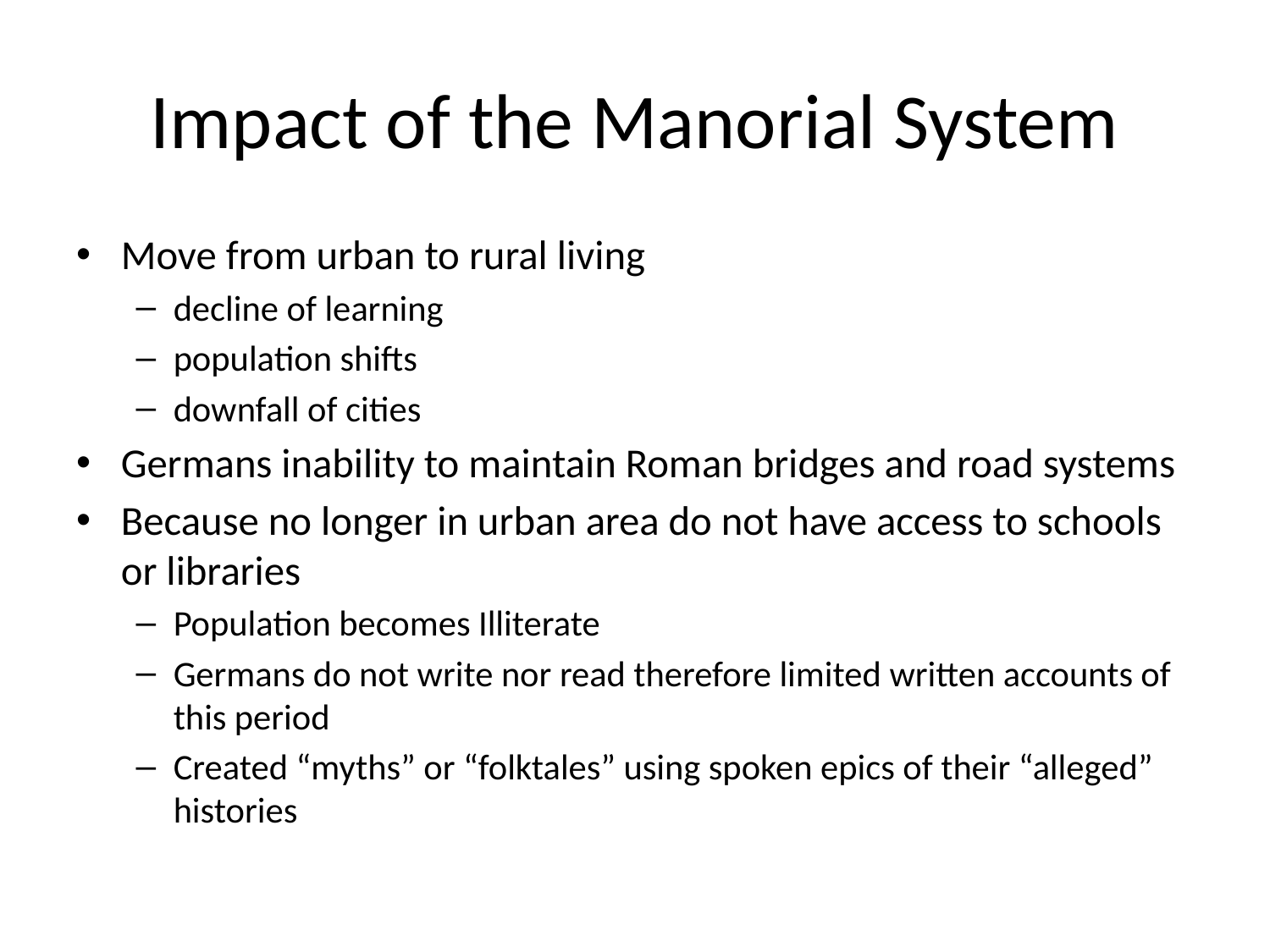

# Impact of the Manorial System
Move from urban to rural living
decline of learning
population shifts
downfall of cities
Germans inability to maintain Roman bridges and road systems
Because no longer in urban area do not have access to schools or libraries
Population becomes Illiterate
Germans do not write nor read therefore limited written accounts of this period
Created “myths” or “folktales” using spoken epics of their “alleged” histories